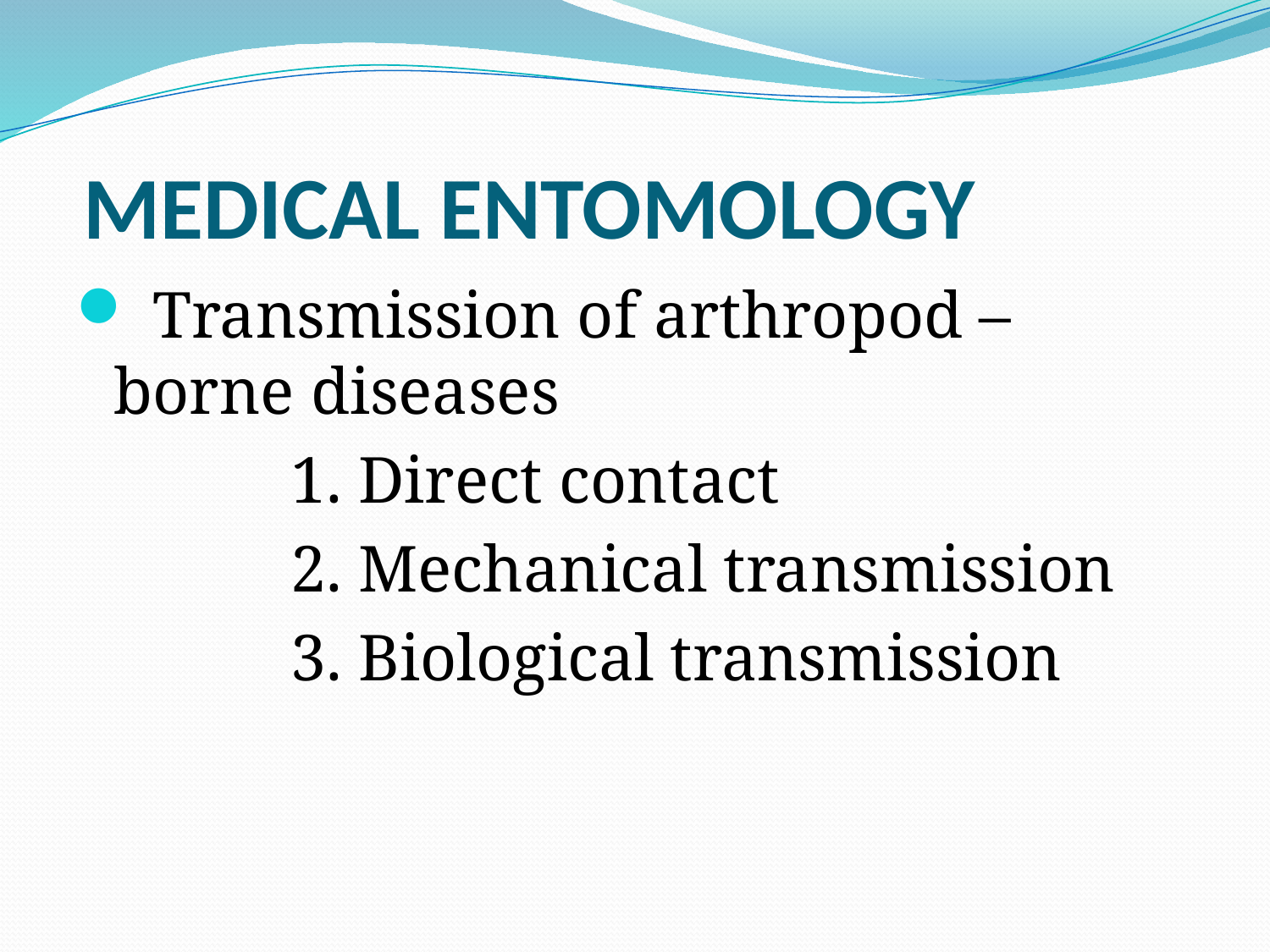

# MEDICAL ENTOMOLOGY
 Transmission of arthropod – borne diseases
             1. Direct contact
             2. Mechanical transmission
             3. Biological transmission